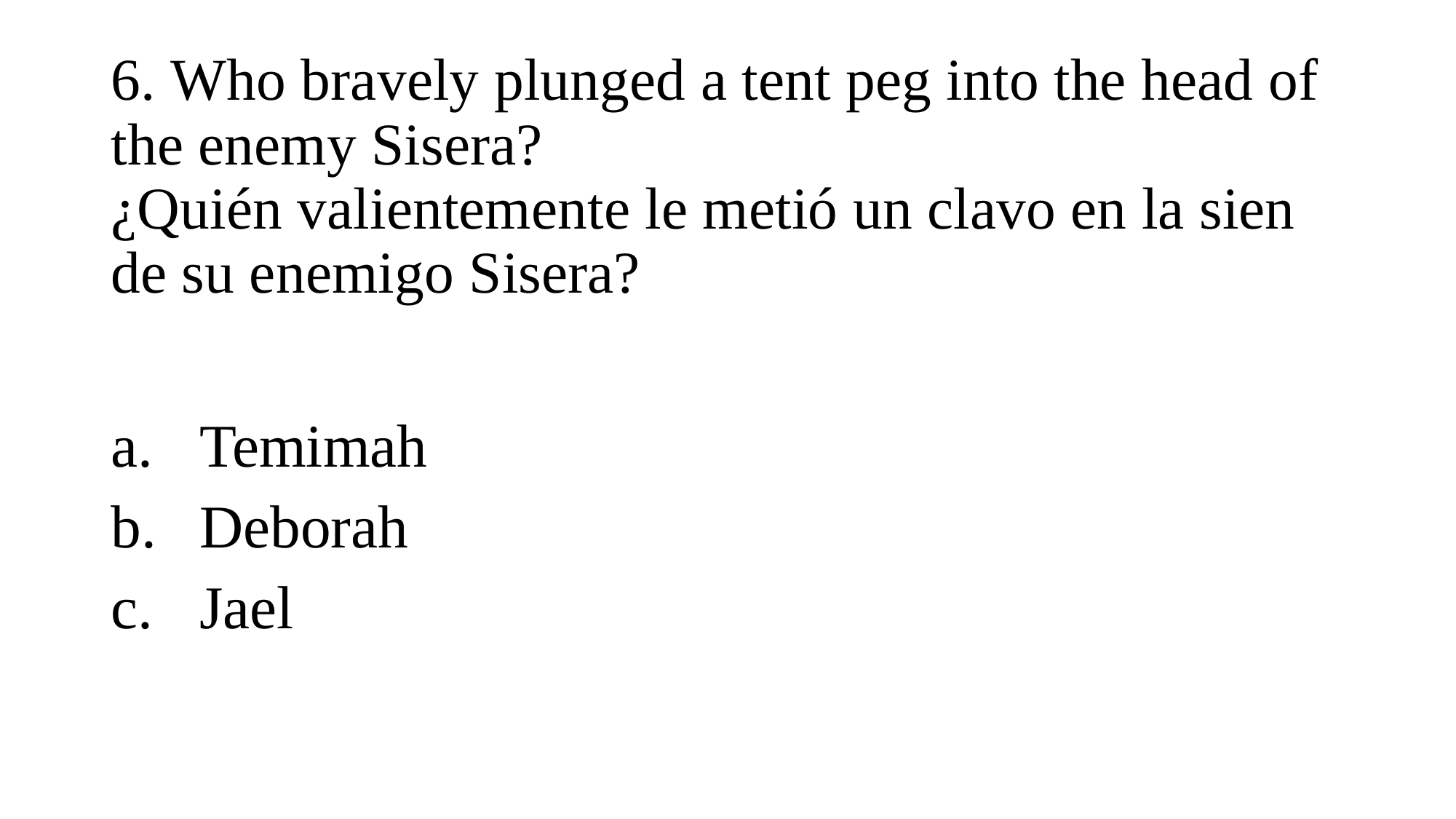

# 6. Who bravely plunged a tent peg into the head of the enemy Sisera? ¿Quién valientemente le metió un clavo en la sien de su enemigo Sisera?
Temimah
Deborah
Jael